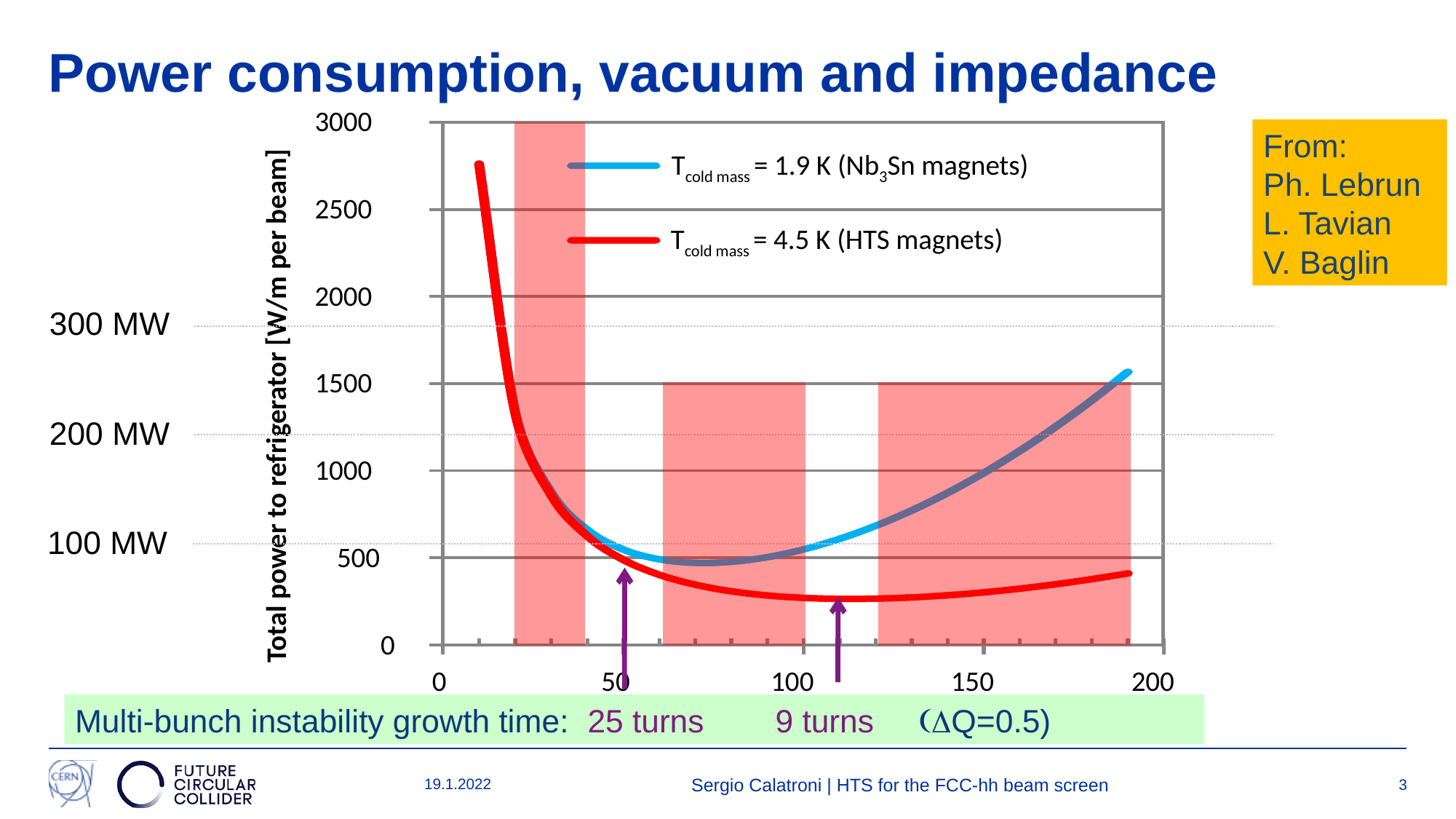

# Power consumption, vacuum and impedance

3000
From:
Ph. Lebrun
L. Tavian
V. Baglin

Tcold mass = 1.9 K (Nb3Sn magnets)

2500
Tcold mass = 4.5 K (HTS magnets)

2000
300 MW
1500
Total power to refrigerator [W/m per beam]

200 MW
1000
100 MW
500
0

0
50
100
150
200
Multi-bunch instability growth time:  25 turns        9 turns     (ΔQ=0.5)
Beam-screen temperature Tbs [K]
19.1.2022
Sergio Calatroni | HTS for the FCC-hh beam screen
3